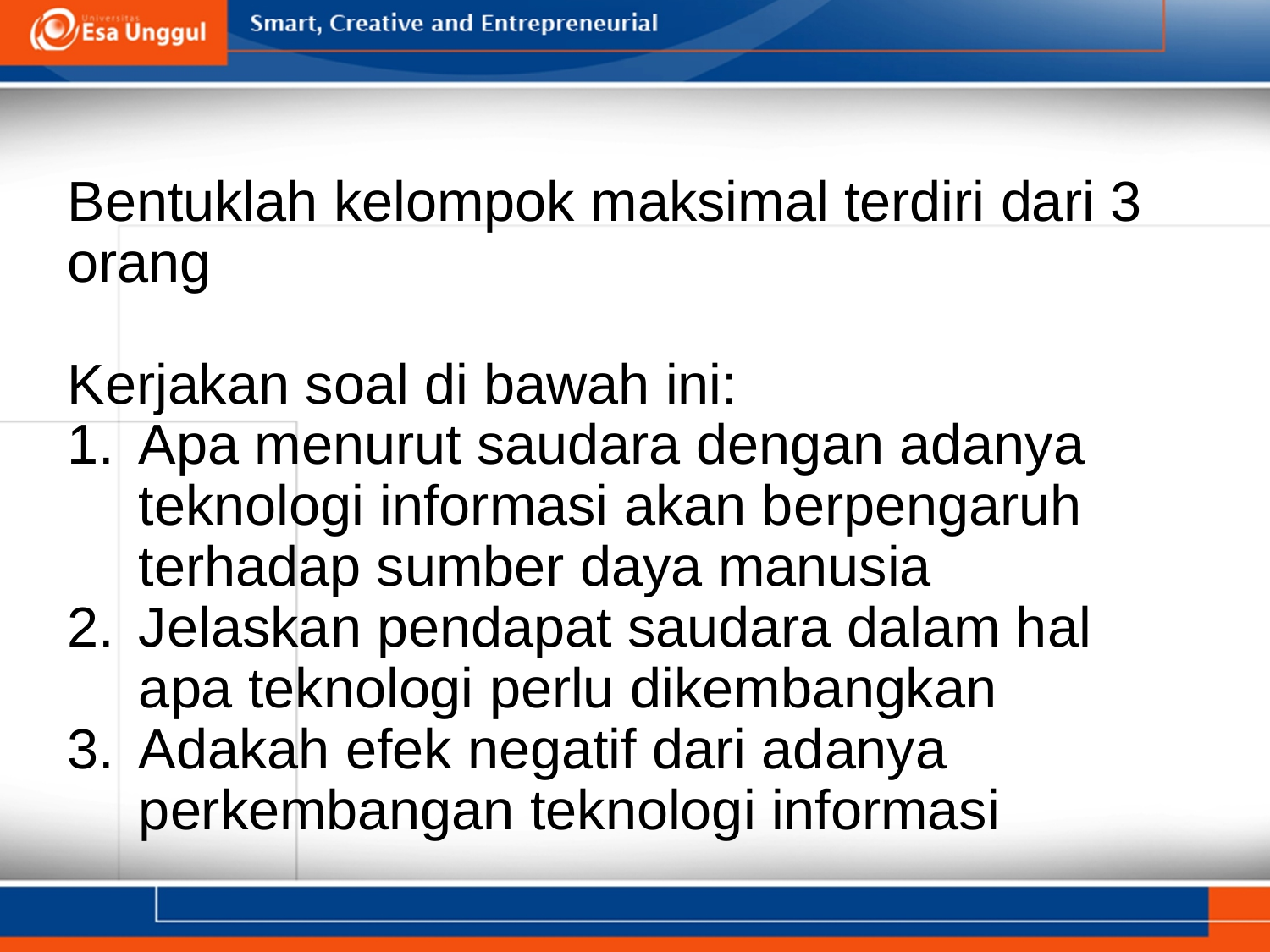

Bentuklah kelompok maksimal terdiri dari 3 orang

Kerjakan soal di bawah ini:
Apa menurut saudara dengan adanya teknologi informasi akan berpengaruh terhadap sumber daya manusia
Jelaskan pendapat saudara dalam hal apa teknologi perlu dikembangkan
Adakah efek negatif dari adanya perkembangan teknologi informasi